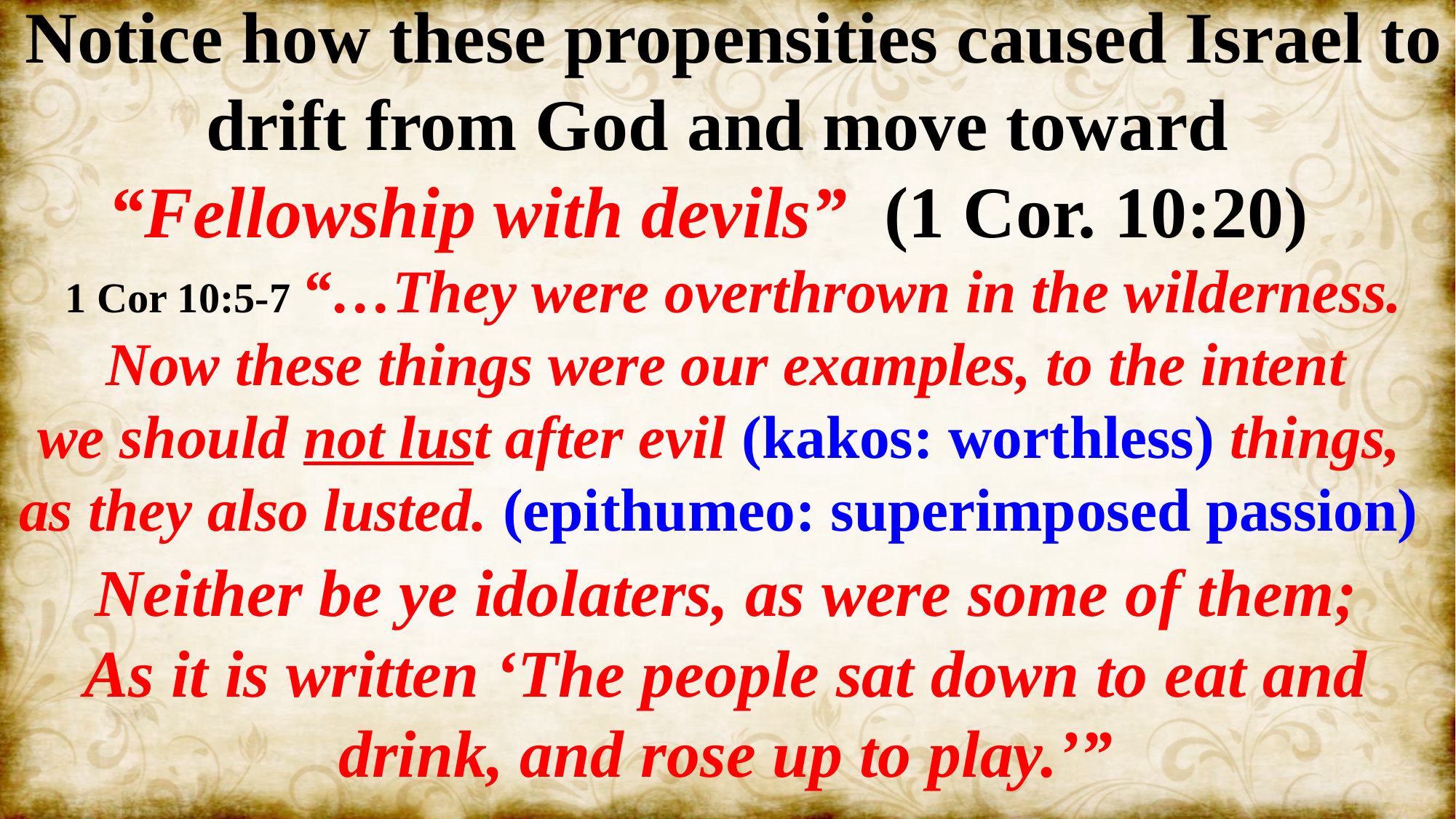

Notice how these propensities caused Israel to drift from God and move toward
“Fellowship with devils”  (1 Cor. 10:20)
 1 Cor 10:5-7 “…They were overthrown in the wilderness.
 Now these things were our examples, to the intent
we should not lust after evil (kakos: worthless) things,
as they also lusted. (epithumeo: superimposed passion)
 Neither be ye idolaters, as were some of them;
As it is written ‘The people sat down to eat and drink, and rose up to play.’”